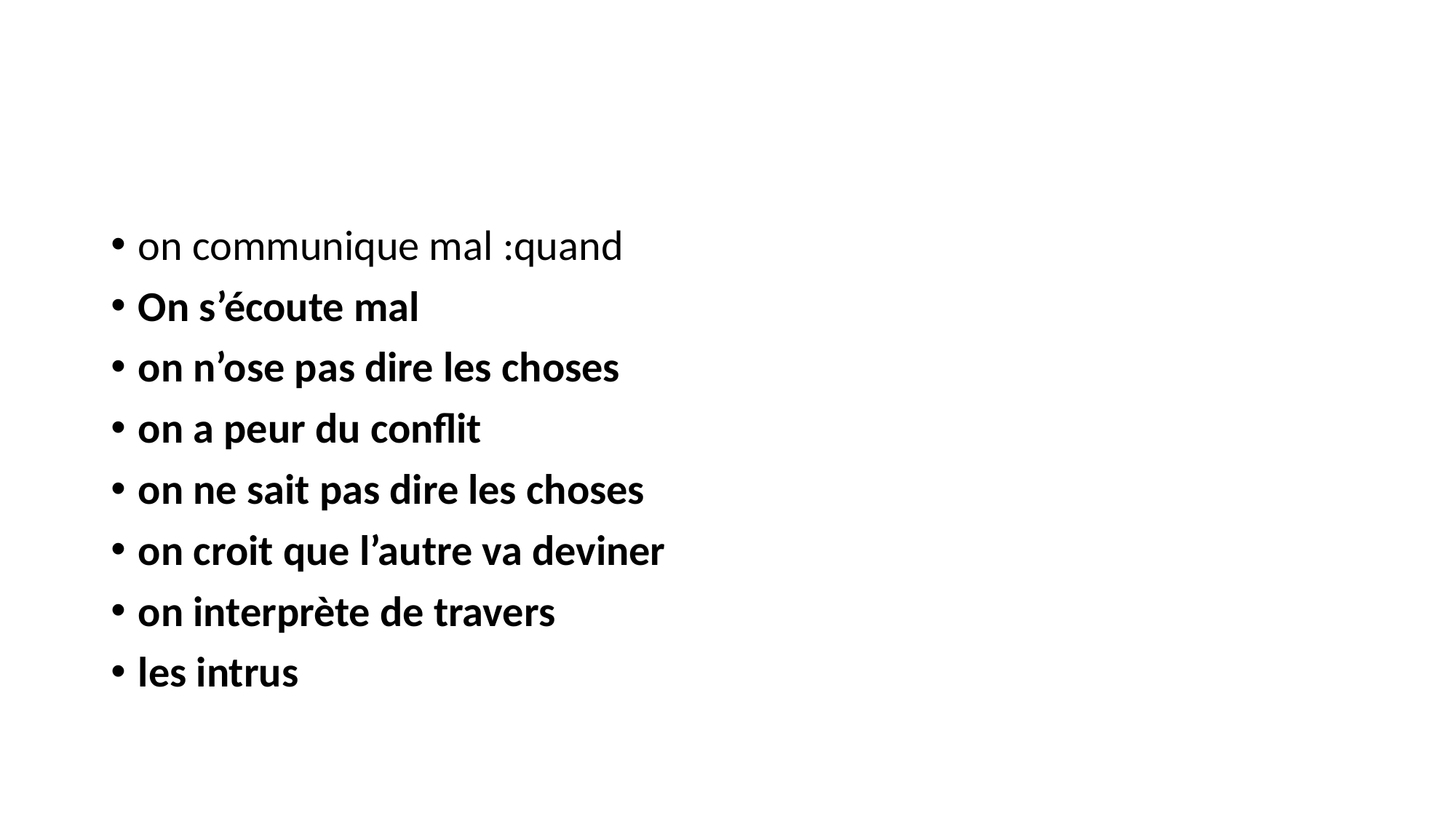

#
on communique mal :quand
On s’écoute mal
on n’ose pas dire les choses
on a peur du conflit
on ne sait pas dire les choses
on croit que l’autre va deviner
on interprète de travers
les intrus